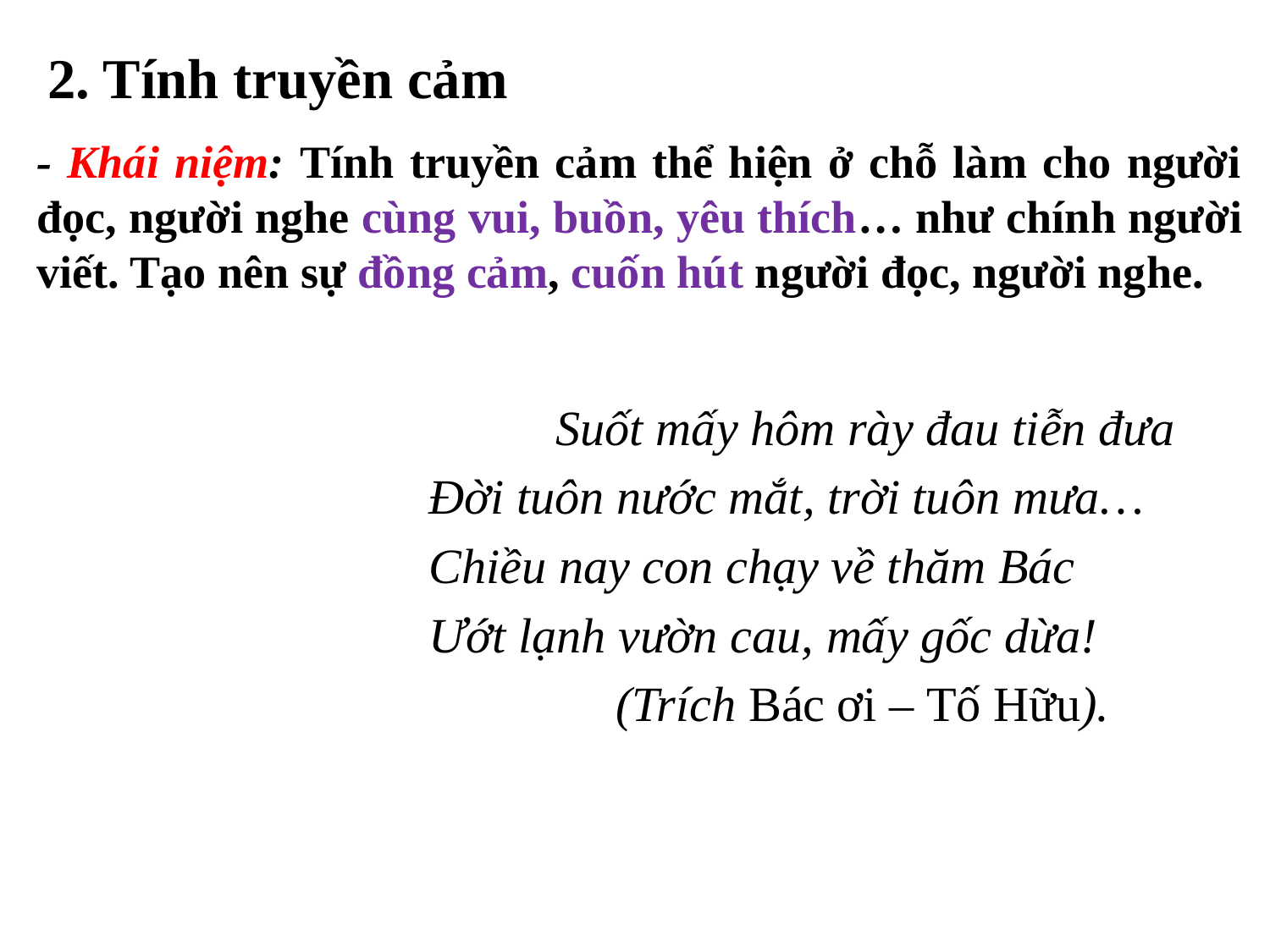

2. Tính truyền cảm

				Suốt mấy hôm rày đau tiễn đưa
			Đời tuôn nước mắt, trời tuôn mưa…
			Chiều nay con chạy về thăm Bác
			Ướt lạnh vườn cau, mấy gốc dừa!
                       			 (Trích Bác ơi – Tố Hữu).

- Khái niệm: Tính truyền cảm thể hiện ở chỗ làm cho người đọc, người nghe cùng vui, buồn, yêu thích… như chính người viết. Tạo nên sự đồng cảm, cuốn hút người đọc, người nghe.